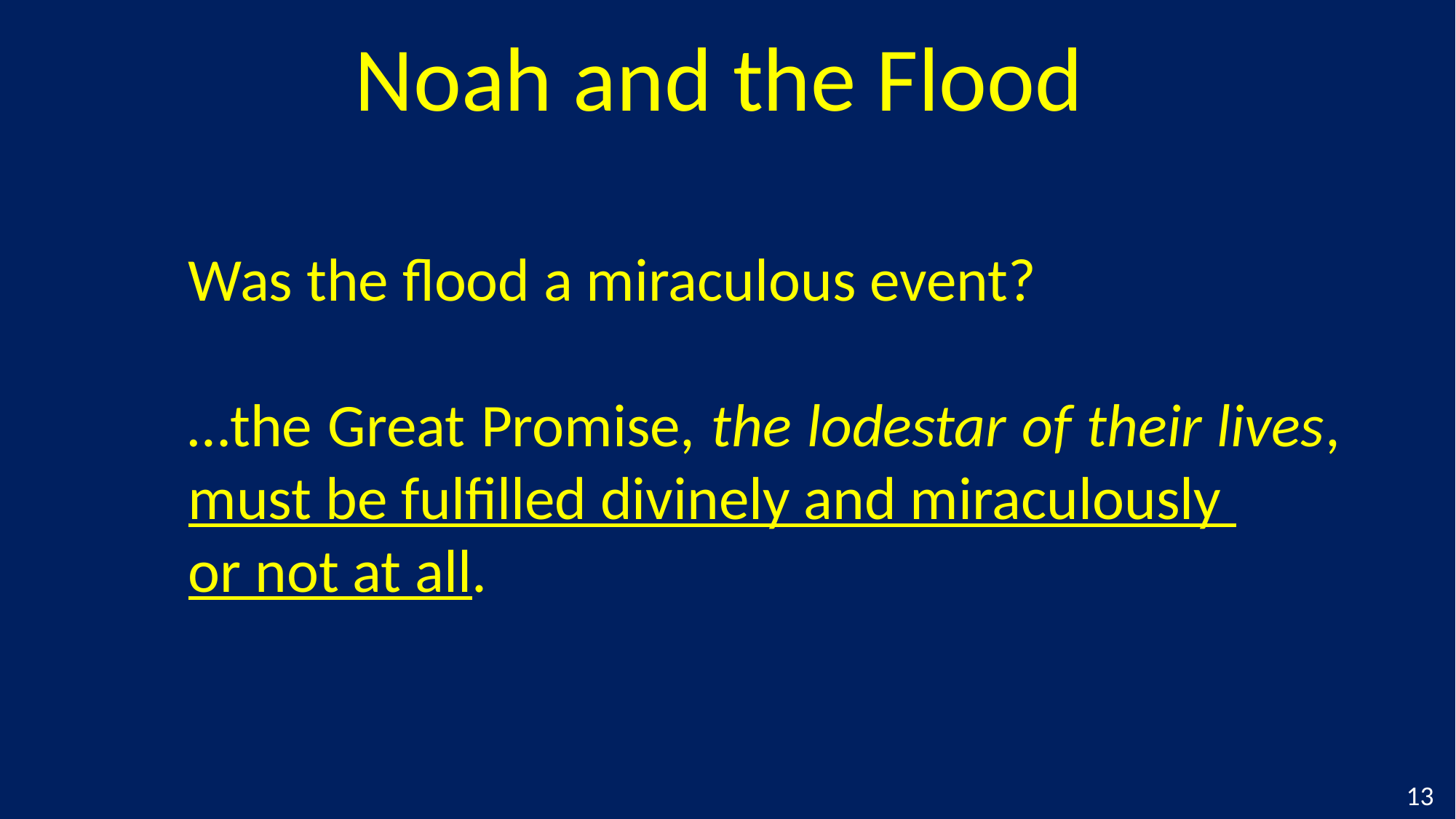

# Noah and the Flood
Was the flood a miraculous event?

…the Great Promise, the lodestar of their lives,
must be fulfilled divinely and miraculously
or not at all.

13